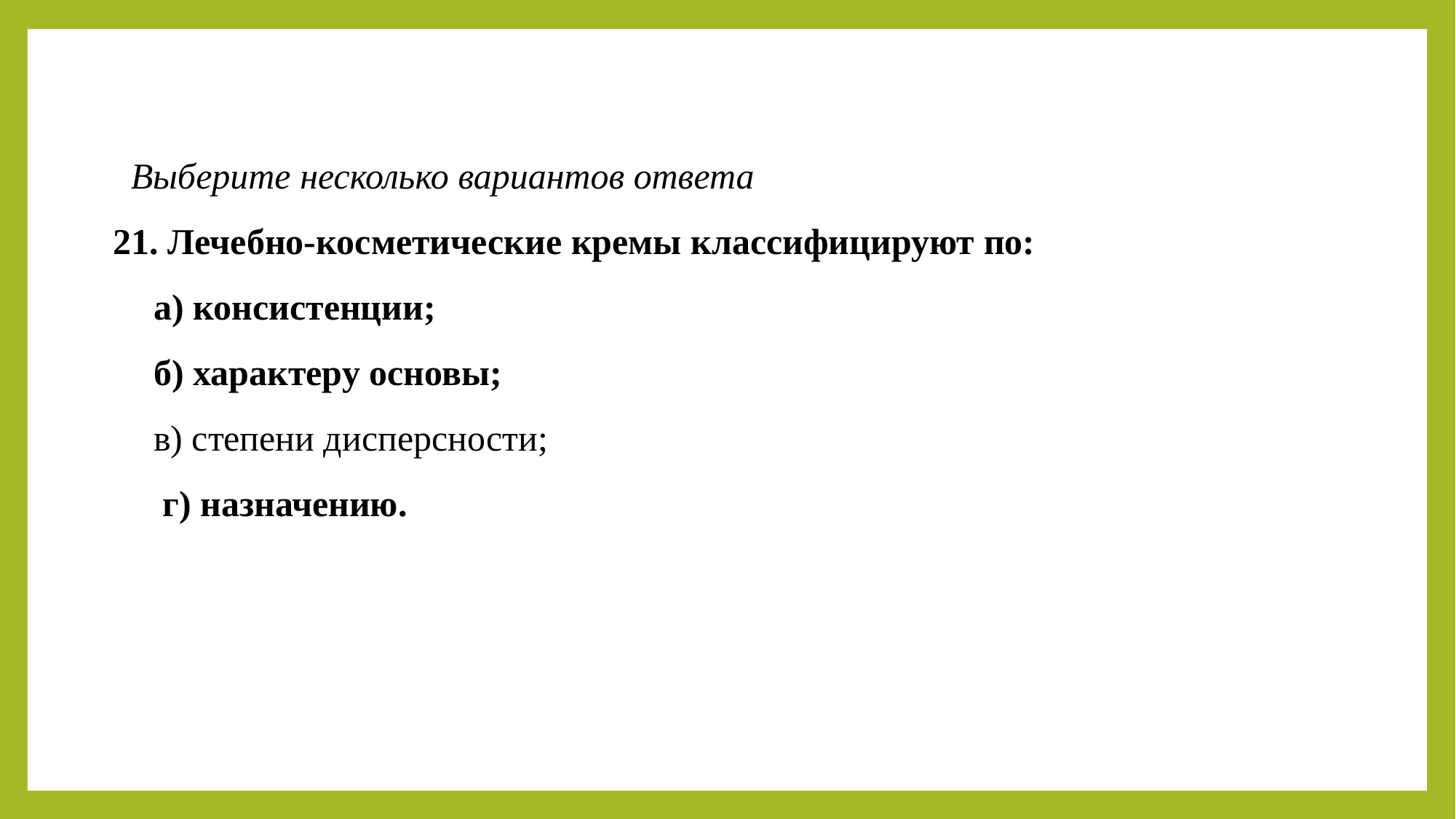

Выберите несколько вариантов ответа
21. Лечебно-косметические кремы классифицируют по:
а) консистенции;
б) характеру основы;
в) степени дисперсности;
 г) назначению.